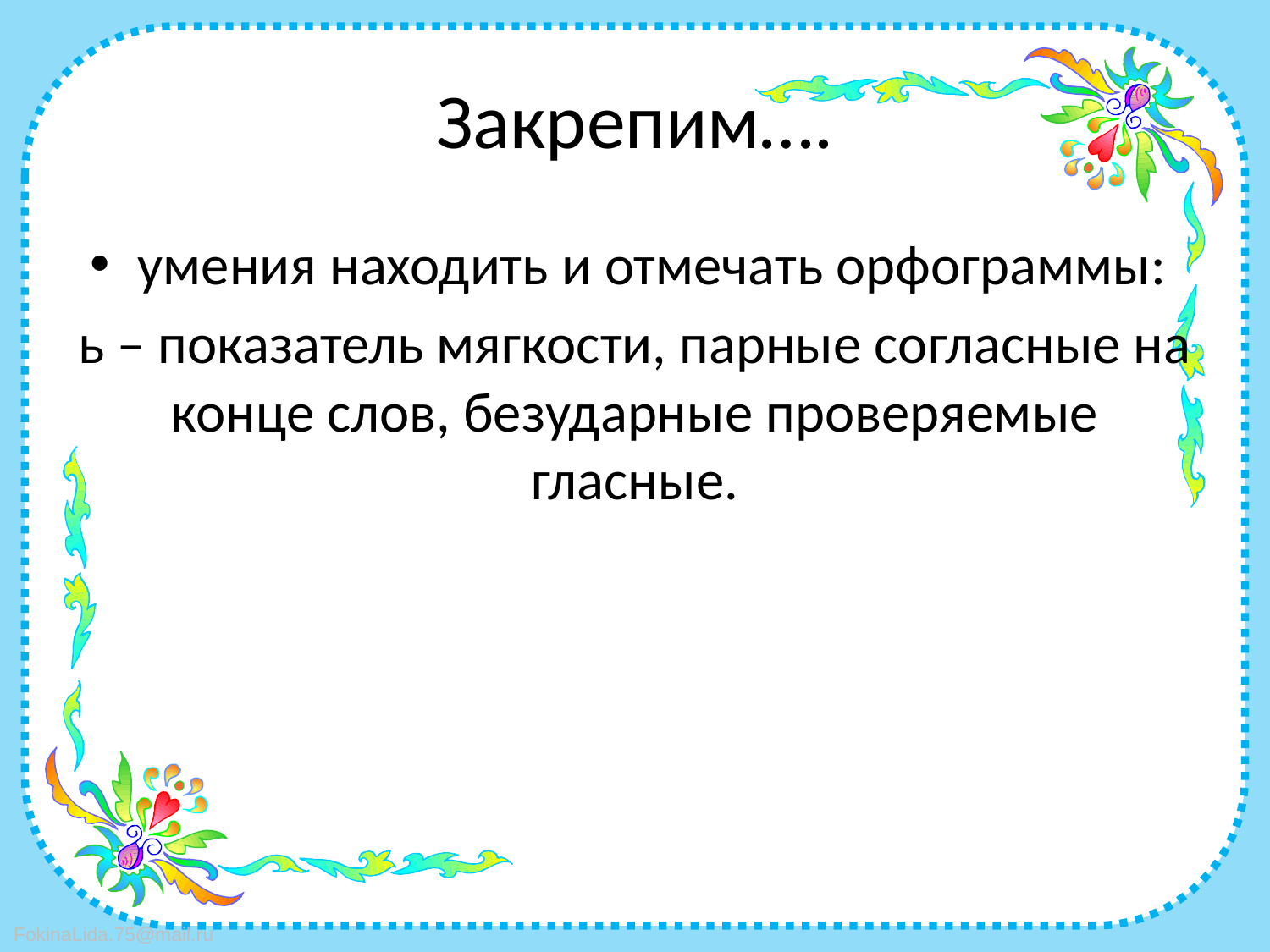

# Закрепим….
умения находить и отмечать орфограммы:
ь – показатель мягкости, парные согласные на конце слов, безударные проверяемые гласные.